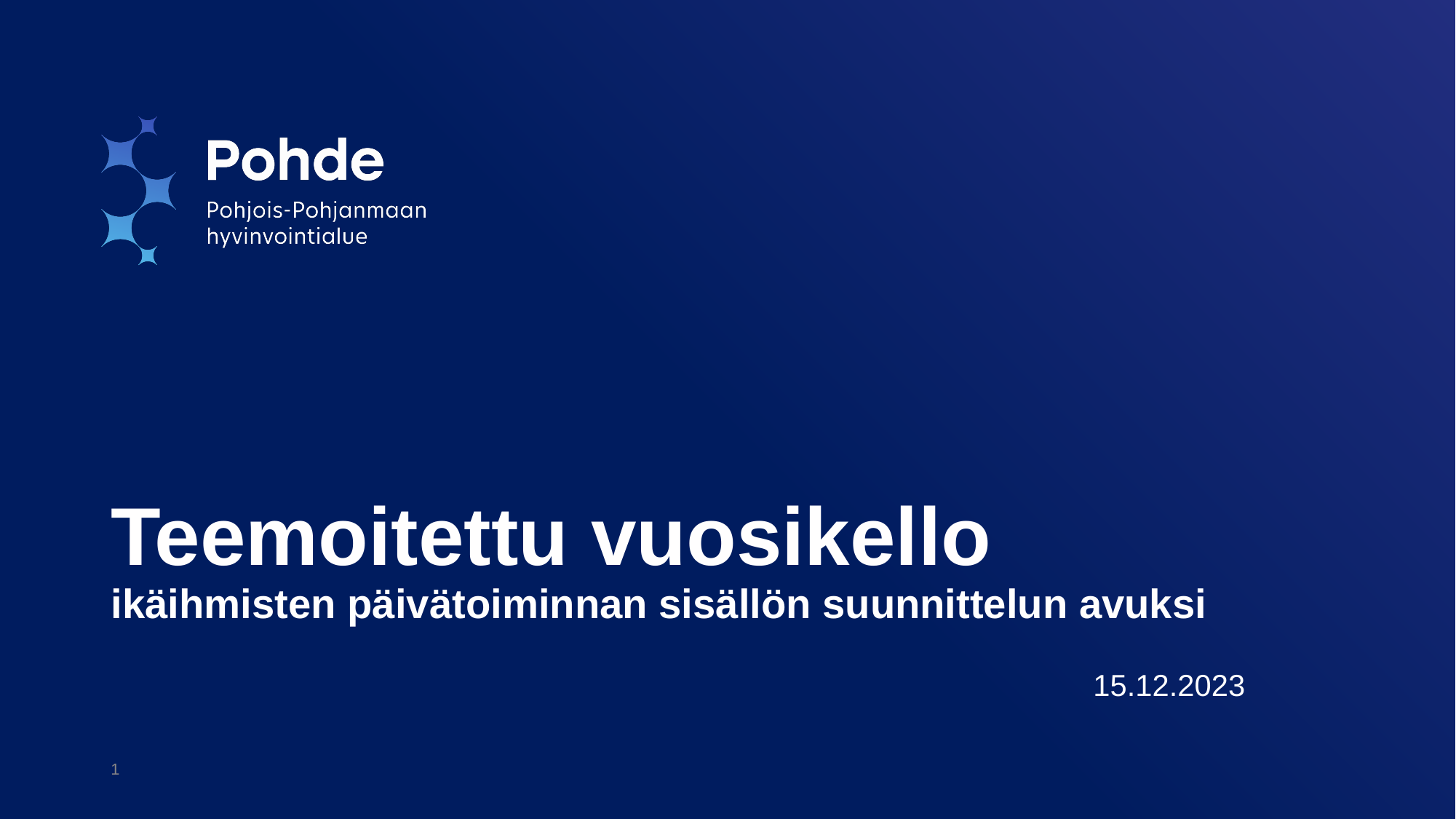

# Teemoitettu vuosikello ikäihmisten päivätoiminnan sisällön suunnittelun avuksi
									15.12.2023
1